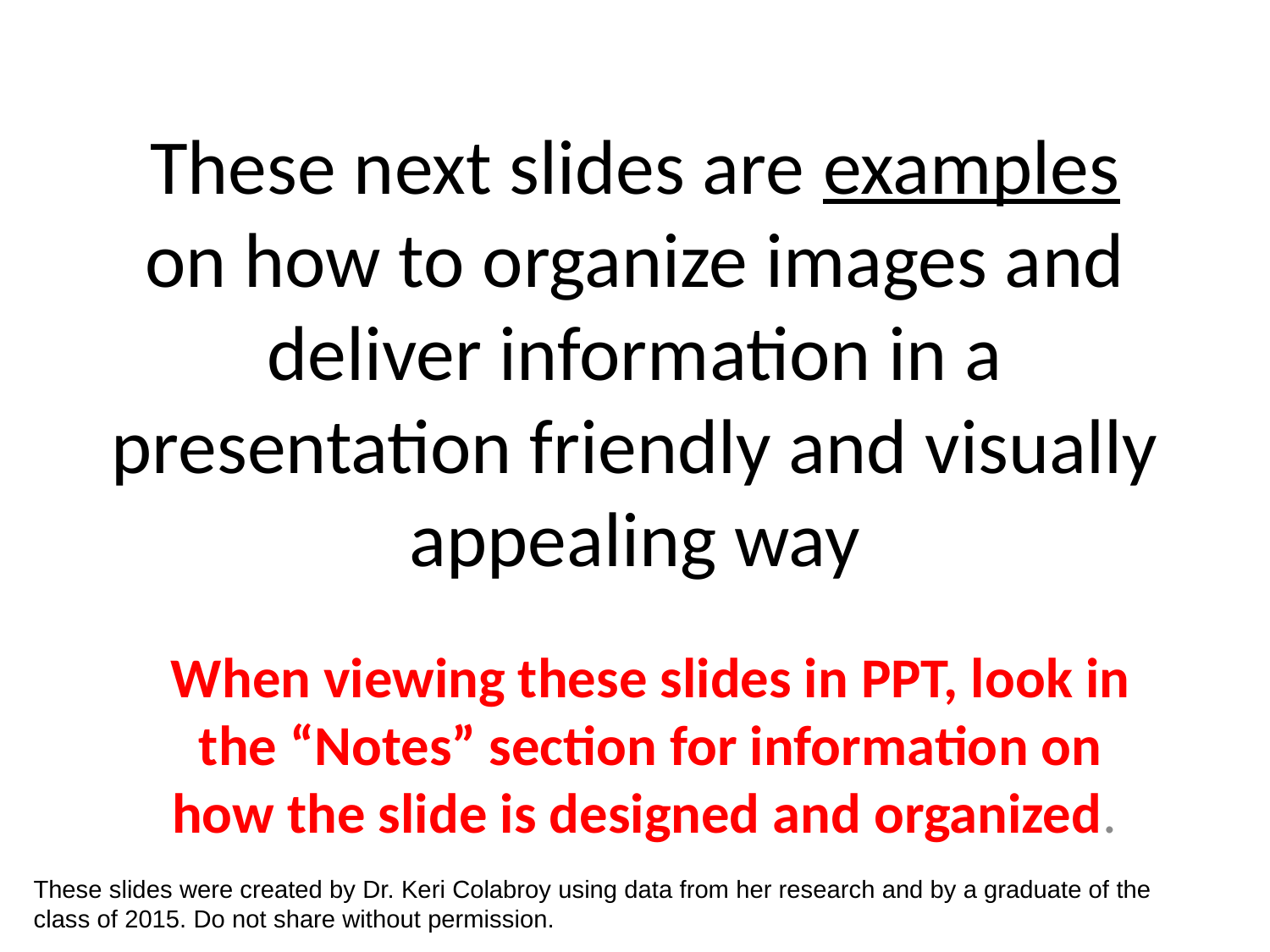

# These next slides are examples on how to organize images and deliver information in a presentation friendly and visually appealing way
When viewing these slides in PPT, look in the “Notes” section for information on how the slide is designed and organized.
These slides were created by Dr. Keri Colabroy using data from her research and by a graduate of the class of 2015. Do not share without permission.